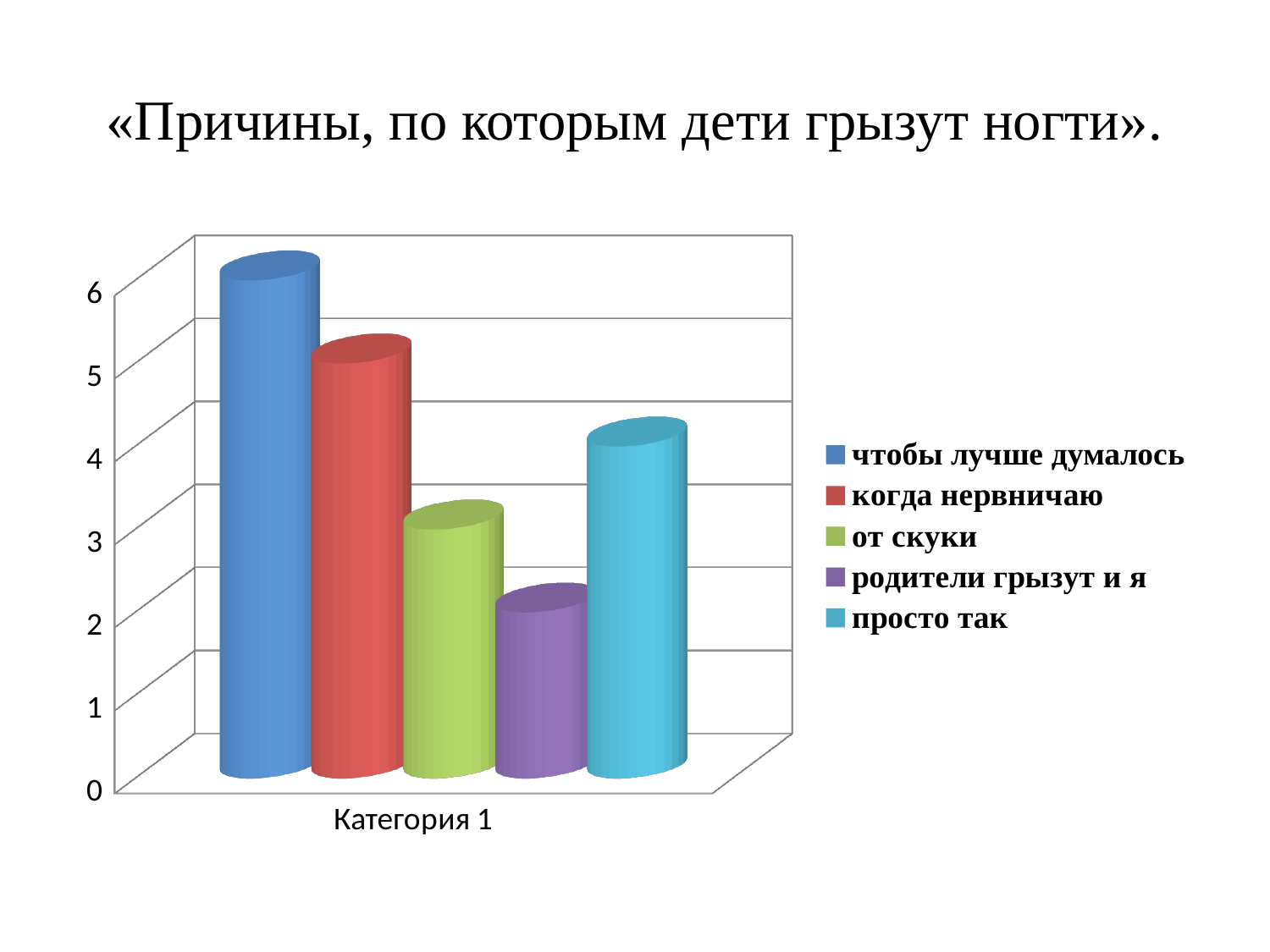

# «Причины, по которым дети грызут ногти».

[unsupported chart]